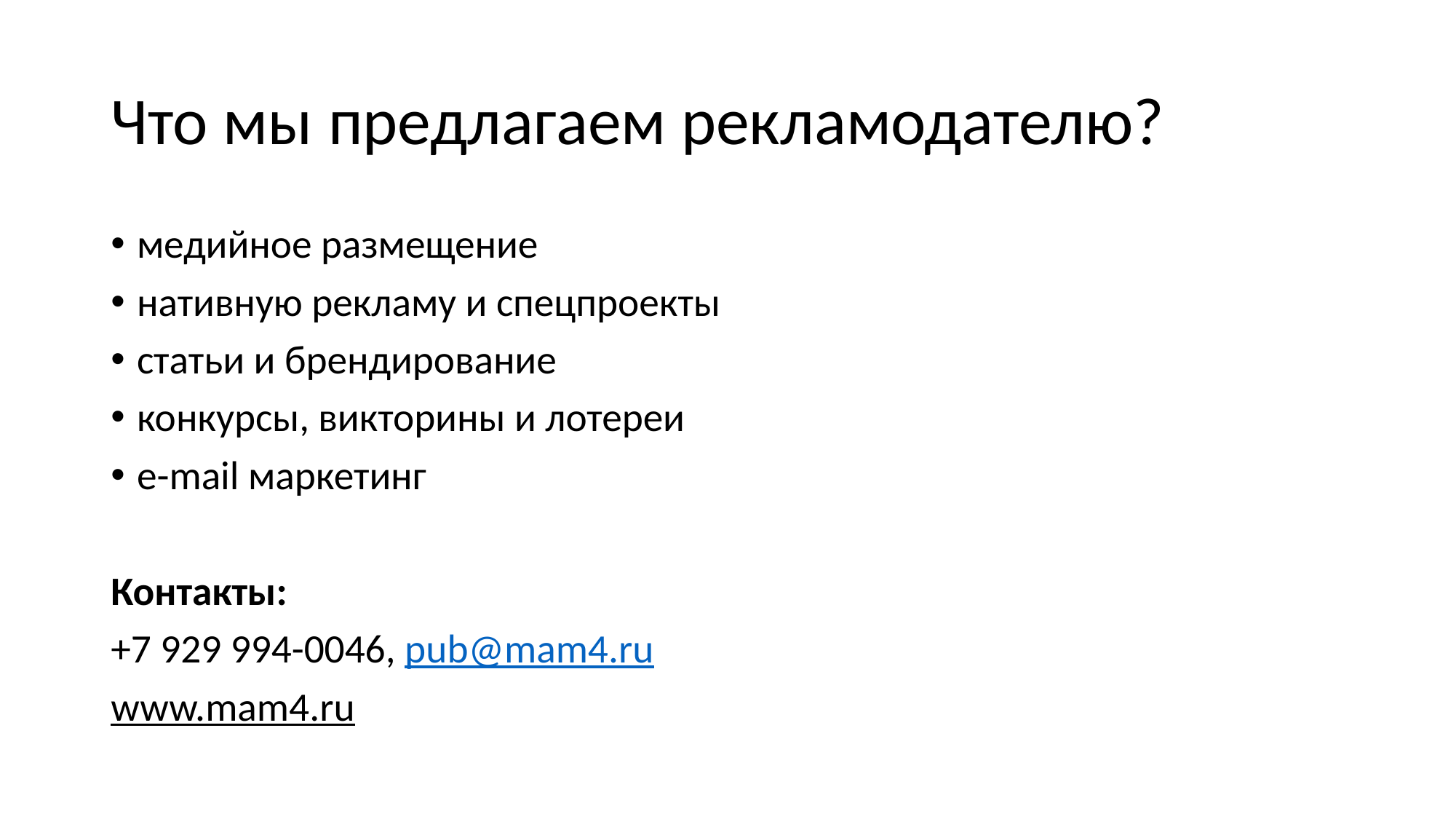

# Что мы предлагаем рекламодателю?
медийное размещение
нативную рекламу и спецпроекты
статьи и брендирование
конкурсы, викторины и лотереи
e-mail маркетинг

Контакты:
+7 929 994-0046, pub@mam4.ru
www.mam4.ru